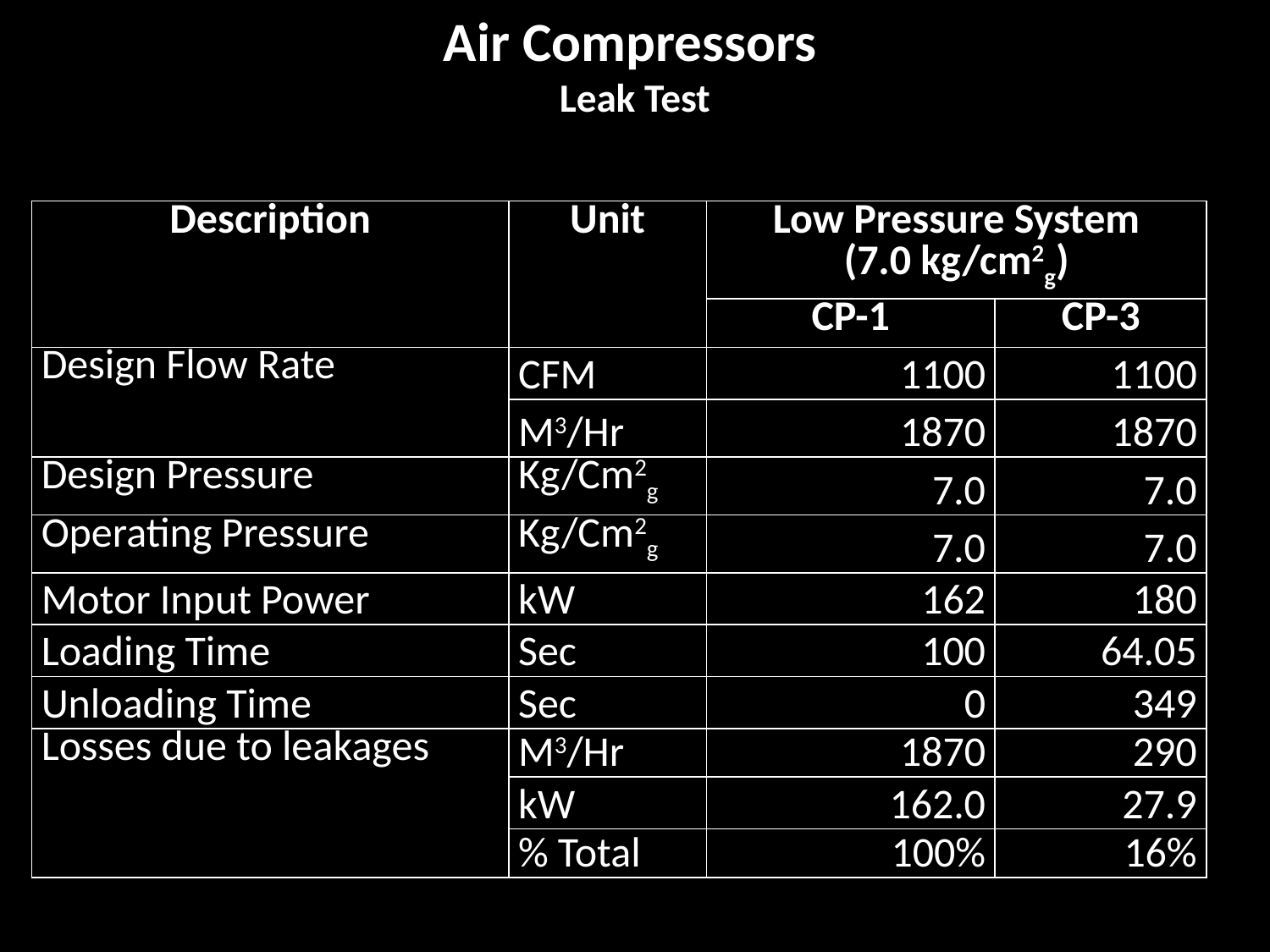

# Air Compressors Leak Test
| Description | Unit | Low Pressure System (7.0 kg/cm2g) |  |
| --- | --- | --- | --- |
|  |  | CP-1 | CP-3 |
| Design Flow Rate | CFM | 1100 | 1100 |
|  | M3/Hr | 1870 | 1870 |
| Design Pressure | Kg/Cm2g | 7.0 | 7.0 |
| Operating Pressure | Kg/Cm2g | 7.0 | 7.0 |
| Motor Input Power | kW | 162 | 180 |
| Loading Time | Sec | 100 | 64.05 |
| Unloading Time | Sec | 0 | 349 |
| Losses due to leakages | M3/Hr | 1870 | 290 |
|  | kW | 162.0 | 27.9 |
|  | % Total | 100% | 16% |